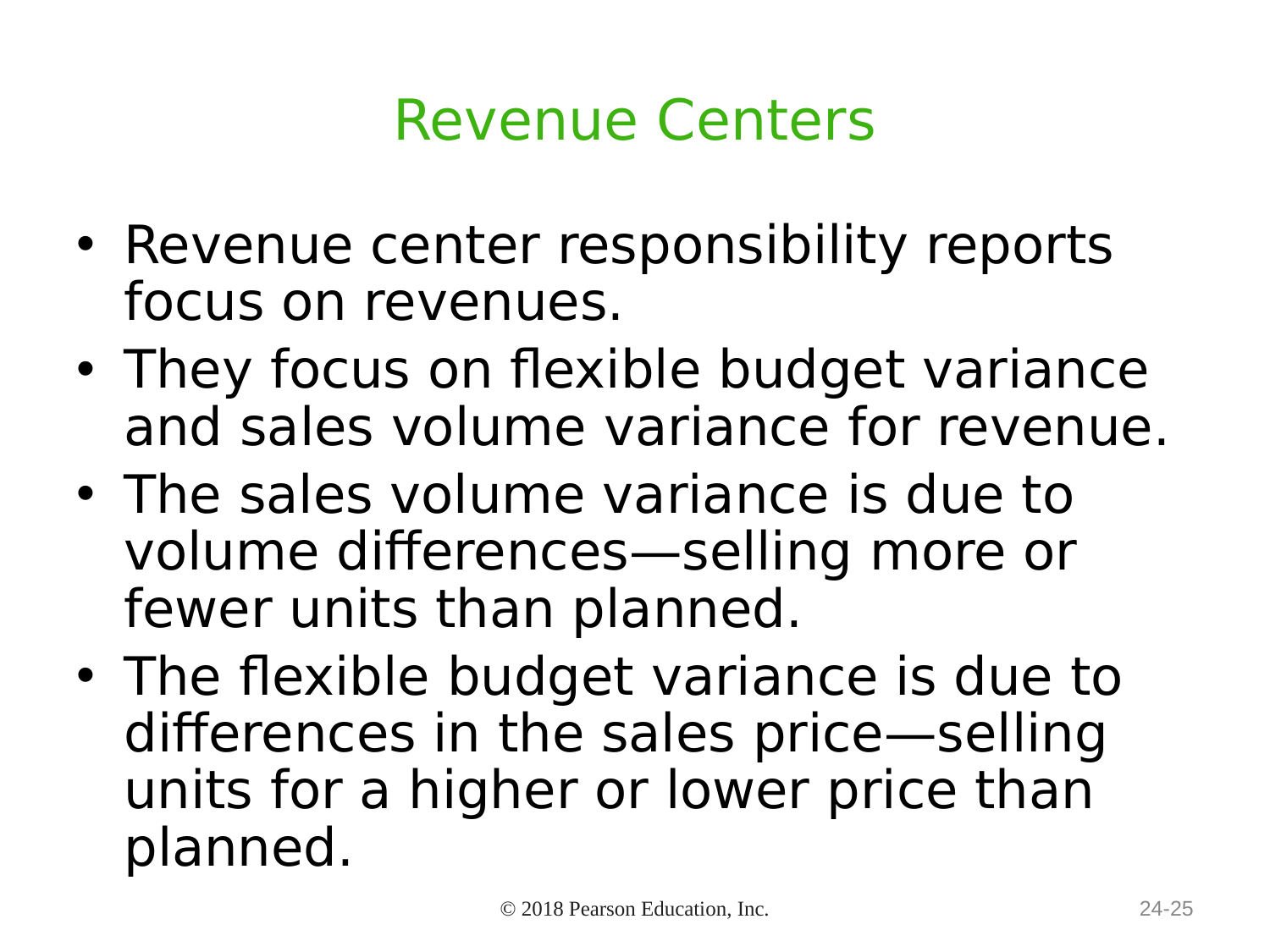

# Revenue Centers
Revenue center responsibility reports focus on revenues.
They focus on flexible budget variance and sales volume variance for revenue.
The sales volume variance is due to volume differences—selling more or fewer units than planned.
The flexible budget variance is due to differences in the sales price—selling units for a higher or lower price than planned.
© 2018 Pearson Education, Inc.
24-25